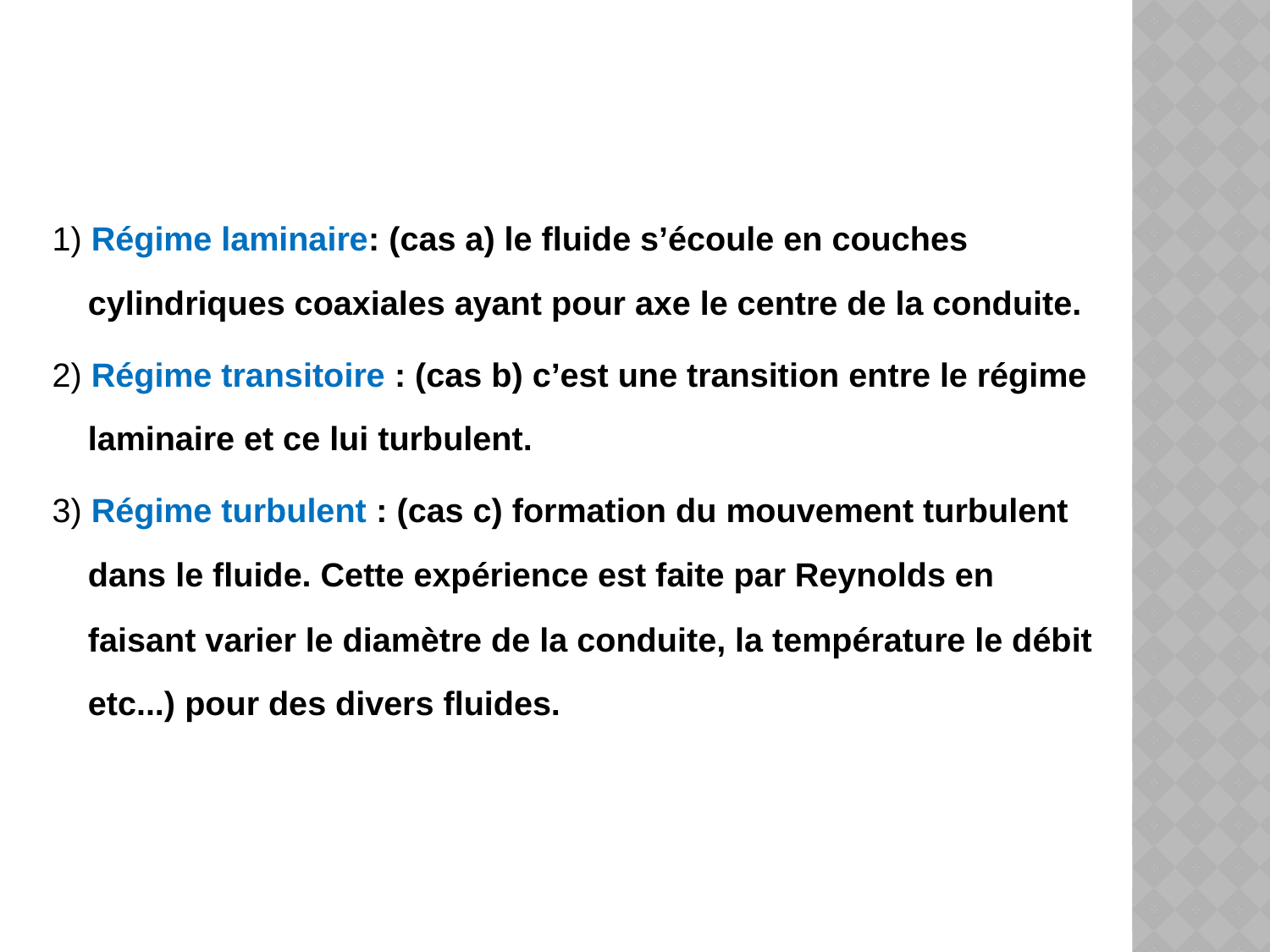

1) Régime laminaire: (cas a) le fluide s’écoule en couches cylindriques coaxiales ayant pour axe le centre de la conduite.
2) Régime transitoire : (cas b) c’est une transition entre le régime laminaire et ce lui turbulent.
3) Régime turbulent : (cas c) formation du mouvement turbulent dans le fluide. Cette expérience est faite par Reynolds en faisant varier le diamètre de la conduite, la température le débit etc...) pour des divers fluides.